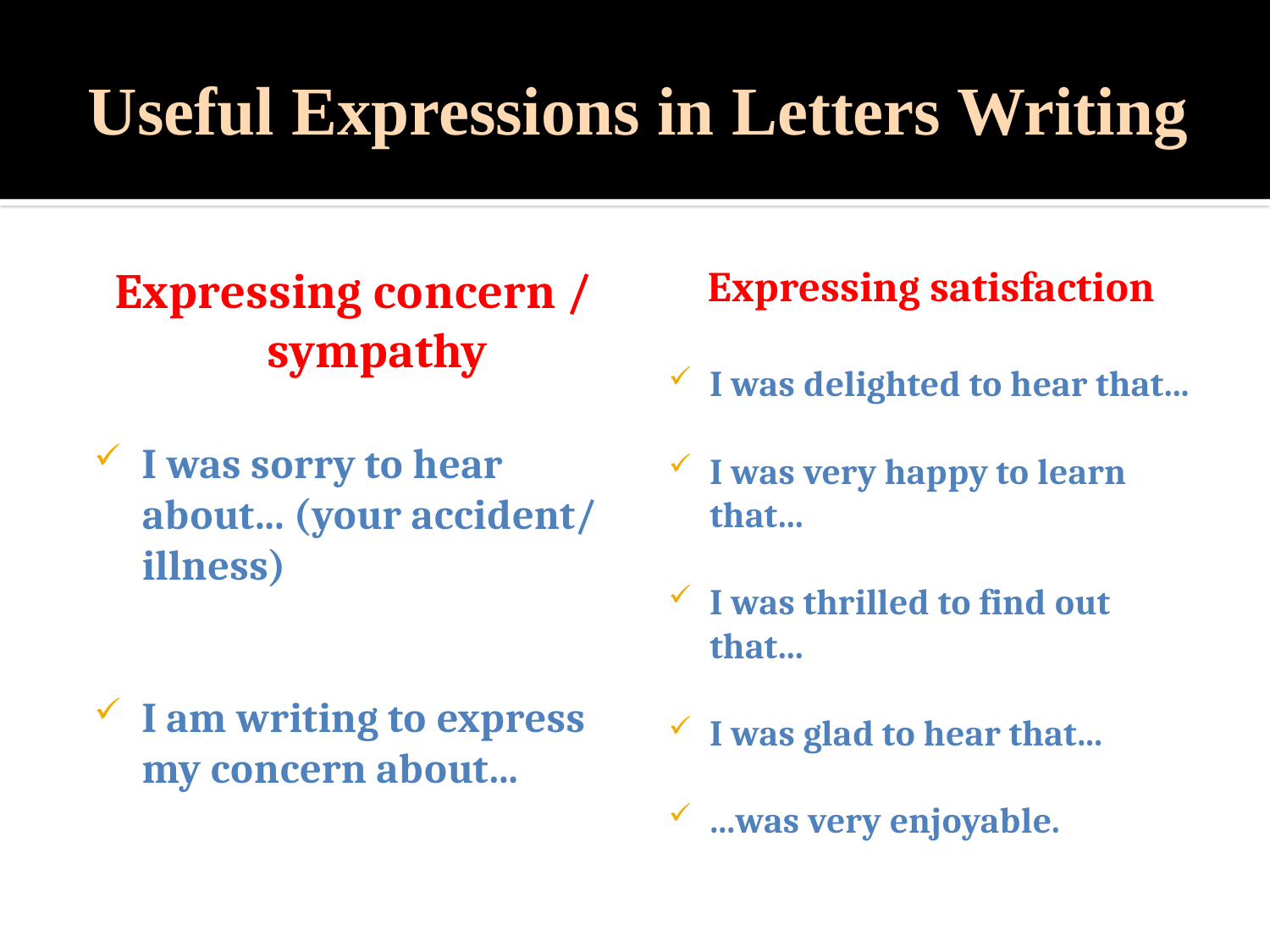

# Useful Expressions in Letters Writing
Expressing concern / sympathy

I was sorry to hear about... (your accident/ illness)

I am writing to express my concern about...

Expressing satisfaction

I was delighted to hear that...

I was very happy to learn that...

I was thrilled to find out that...

I was glad to hear that...

...was very enjoyable.